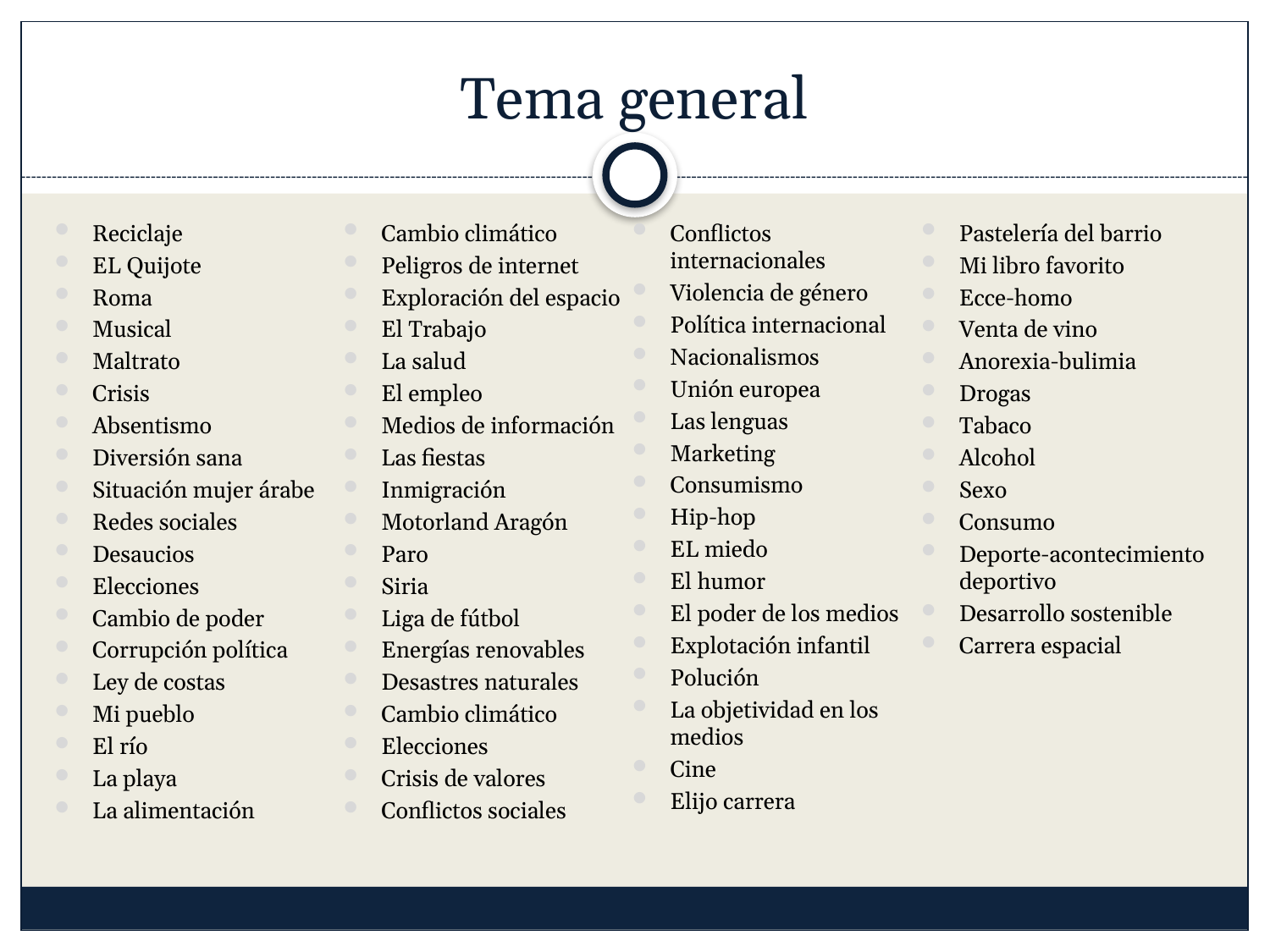

# Tema general
Reciclaje
EL Quijote
Roma
Musical
Maltrato
Crisis
Absentismo
Diversión sana
Situación mujer árabe
Redes sociales
Desaucios
Elecciones
Cambio de poder
Corrupción política
Ley de costas
Mi pueblo
El río
La playa
La alimentación
Cambio climático
Peligros de internet
Exploración del espacio
El Trabajo
La salud
El empleo
Medios de información
Las fiestas
Inmigración
Motorland Aragón
Paro
Siria
Liga de fútbol
Energías renovables
Desastres naturales
Cambio climático
Elecciones
Crisis de valores
Conflictos sociales
Conflictos internacionales
Violencia de género
Política internacional
Nacionalismos
Unión europea
Las lenguas
Marketing
Consumismo
Hip-hop
EL miedo
El humor
El poder de los medios
Explotación infantil
Polución
La objetividad en los medios
Cine
Elijo carrera
Pastelería del barrio
Mi libro favorito
Ecce-homo
Venta de vino
Anorexia-bulimia
Drogas
Tabaco
Alcohol
Sexo
Consumo
Deporte-acontecimiento deportivo
Desarrollo sostenible
Carrera espacial